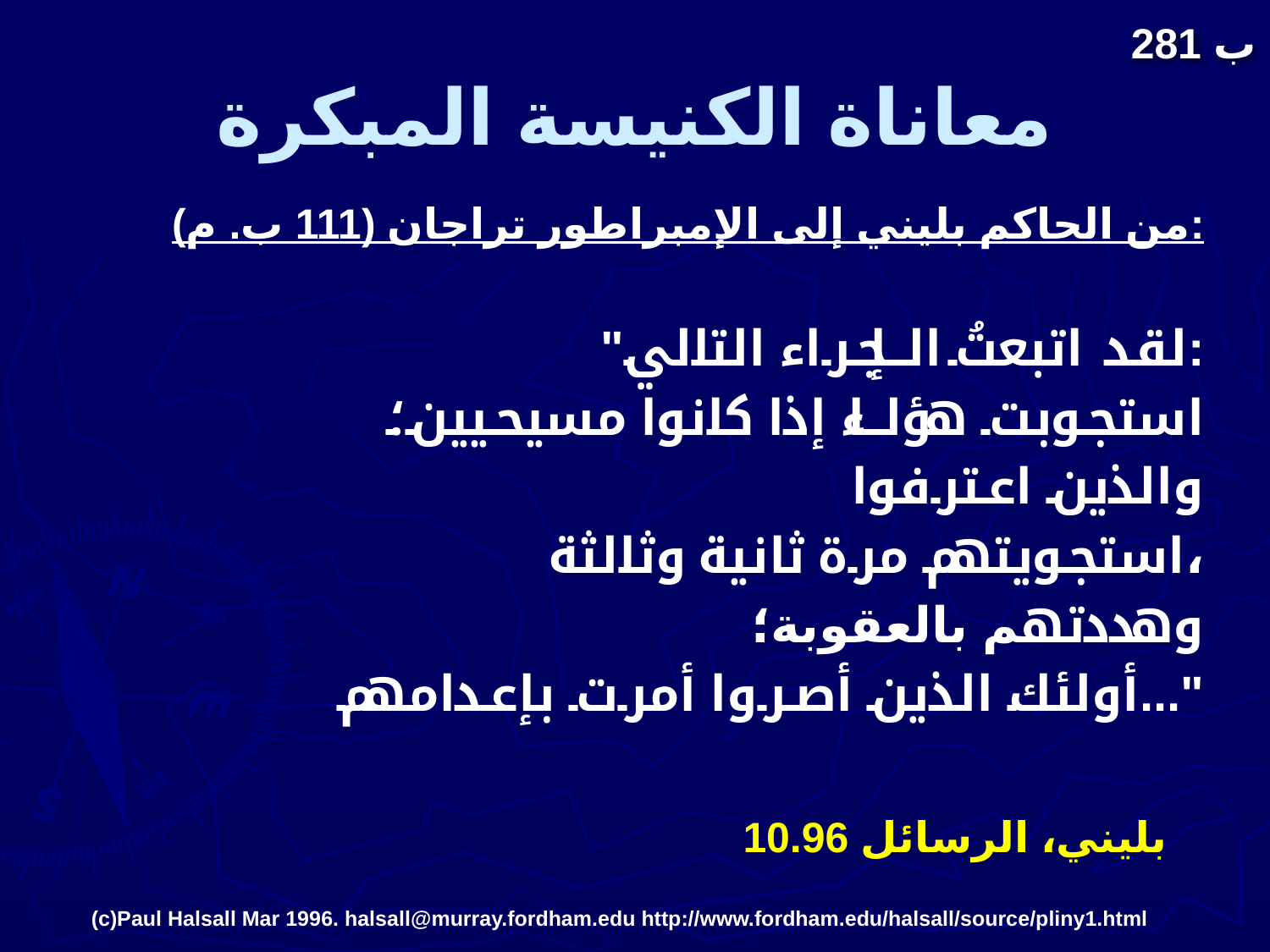

# معاناة الكنيسة المبكرة
281 ب
من الحاكم بليني إلى الإمبراطور تراجان (111 ب. م):

"لقد اتبعتُ الإجراء التالي:
 استجوبت هؤلاء إذا كانوا مسيحيين؛
 والذين اعترفوا
 استجويتهم مرة ثانية وثالثة،
 وهددتهم بالعقوبة؛
 أولئك الذين أصروا أمرت بإعدامهم..."
بليني، الرسائل 10.96
(c)Paul Halsall Mar 1996. halsall@murray.fordham.edu http://www.fordham.edu/halsall/source/pliny1.html